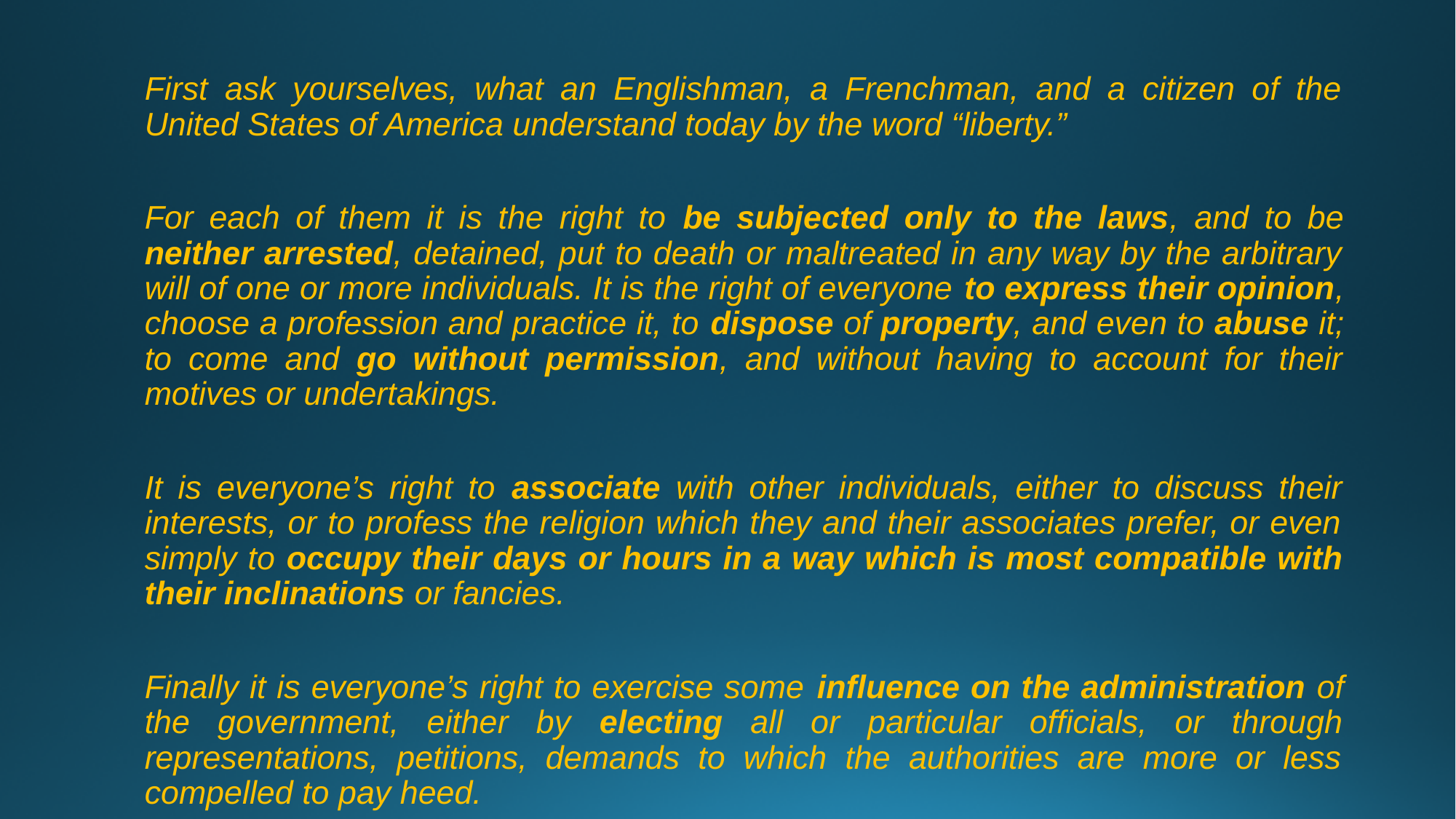

First ask yourselves, what an Englishman, a Frenchman, and a citizen of the United States of America understand today by the word “liberty.”

For each of them it is the right to be subjected only to the laws, and to be neither arrested, detained, put to death or maltreated in any way by the arbitrary will of one or more individuals. It is the right of everyone to express their opinion, choose a profession and practice it, to dispose of property, and even to abuse it; to come and go without permission, and without having to account for their motives or undertakings.

It is everyone’s right to associate with other individuals, either to discuss their interests, or to profess the religion which they and their associates prefer, or even simply to occupy their days or hours in a way which is most compatible with their inclinations or fancies.

Finally it is everyone’s right to exercise some influence on the administration of the government, either by electing all or particular officials, or through representations, petitions, demands to which the authorities are more or less compelled to pay heed.